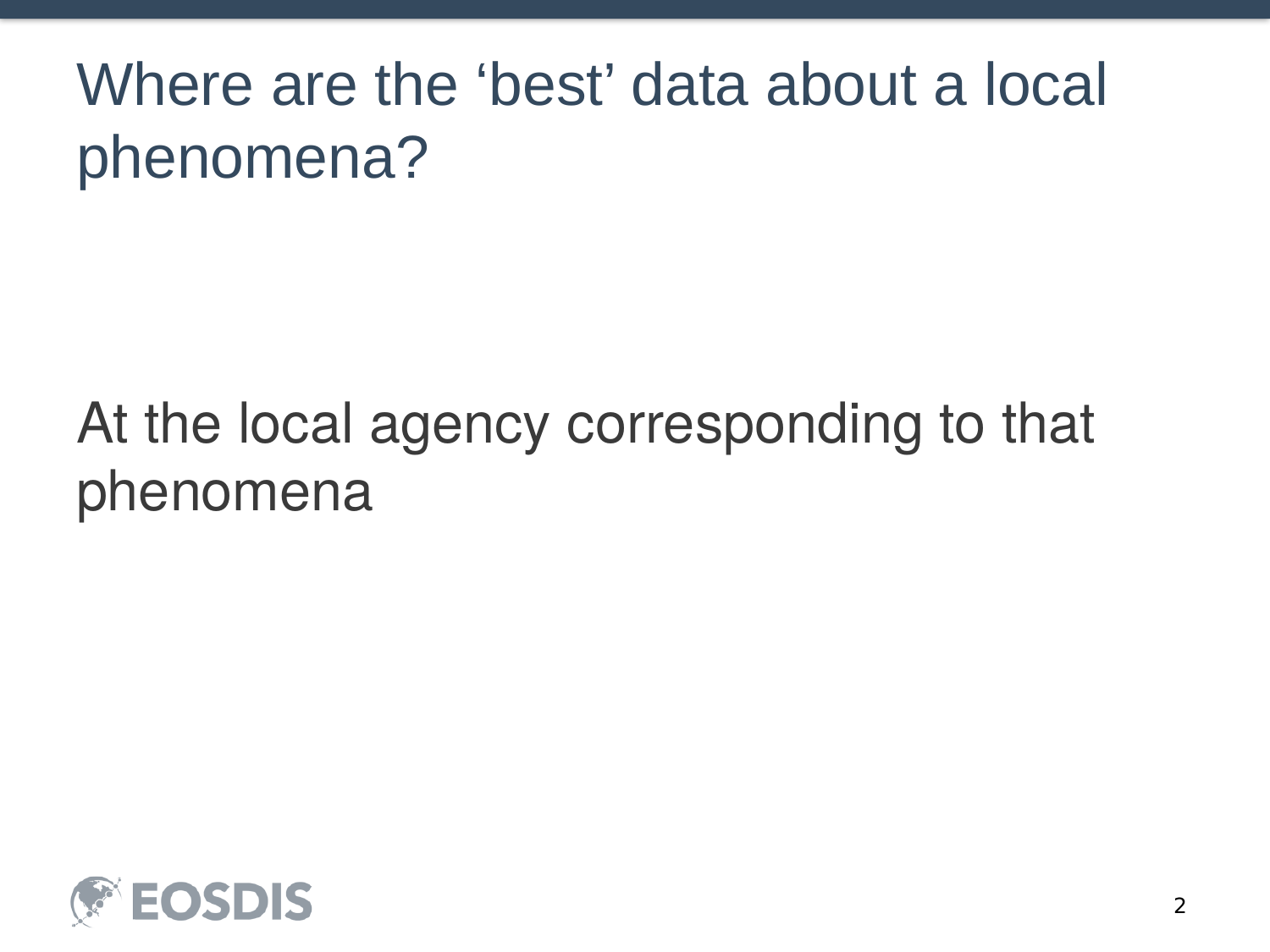

# Where are the ‘best’ data about a local phenomena?

At the local agency corresponding to that phenomena